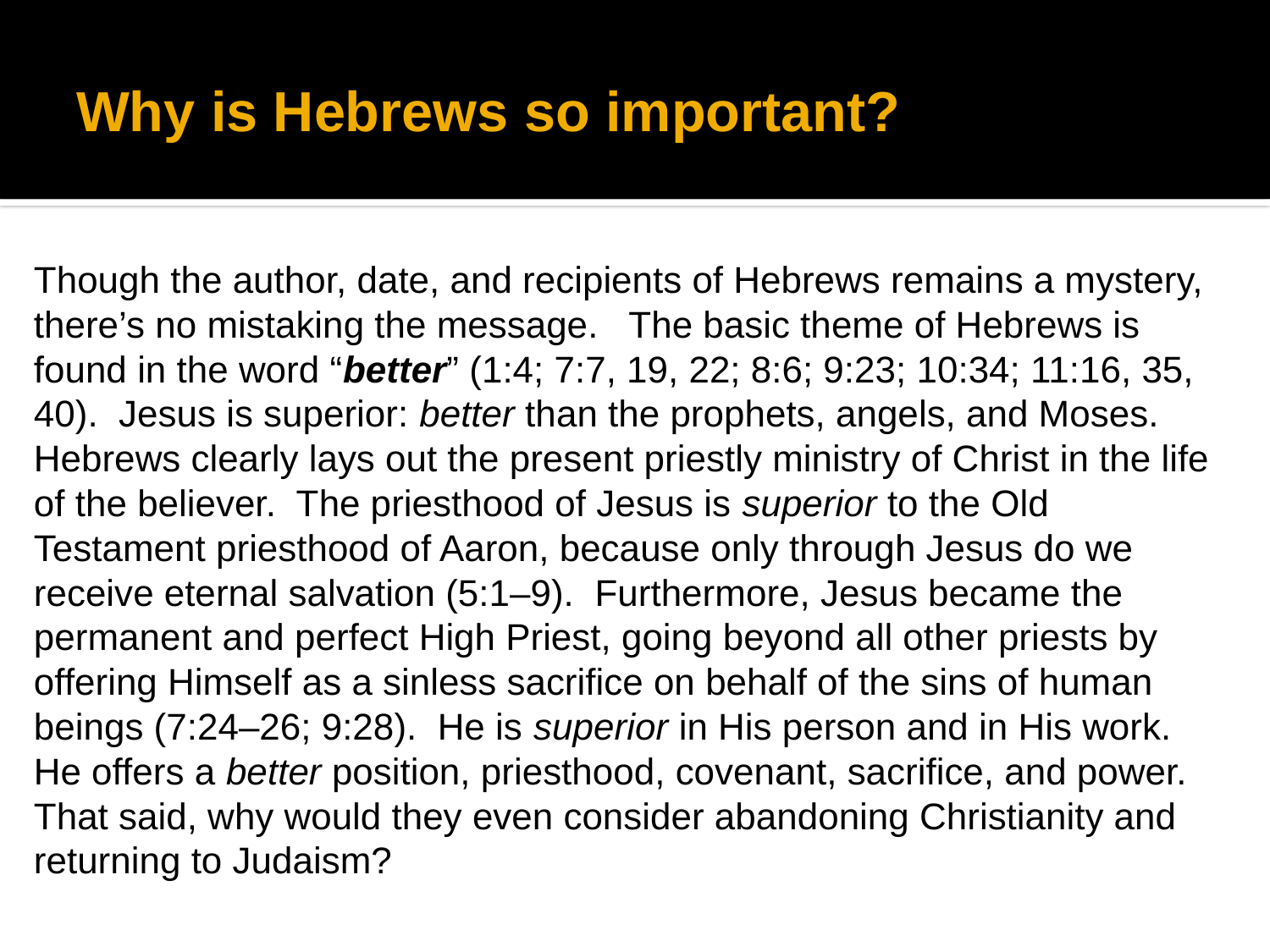

# Why is Hebrews so important?
Though the author, date, and recipients of Hebrews remains a mystery, there’s no mistaking the message.   The basic theme of Hebrews is found in the word “better” (1:4; 7:7, 19, 22; 8:6; 9:23; 10:34; 11:16, 35, 40).  Jesus is superior: better than the prophets, angels, and Moses.  Hebrews clearly lays out the present priestly ministry of Christ in the life of the believer.  The priesthood of Jesus is superior to the Old Testament priesthood of Aaron, because only through Jesus do we receive eternal salvation (5:1–9).  Furthermore, Jesus became the permanent and perfect High Priest, going beyond all other priests by offering Himself as a sinless sacrifice on behalf of the sins of human beings (7:24–26; 9:28).  He is superior in His person and in His work.  He offers a better position, priesthood, covenant, sacrifice, and power.  That said, why would they even consider abandoning Christianity and returning to Judaism?